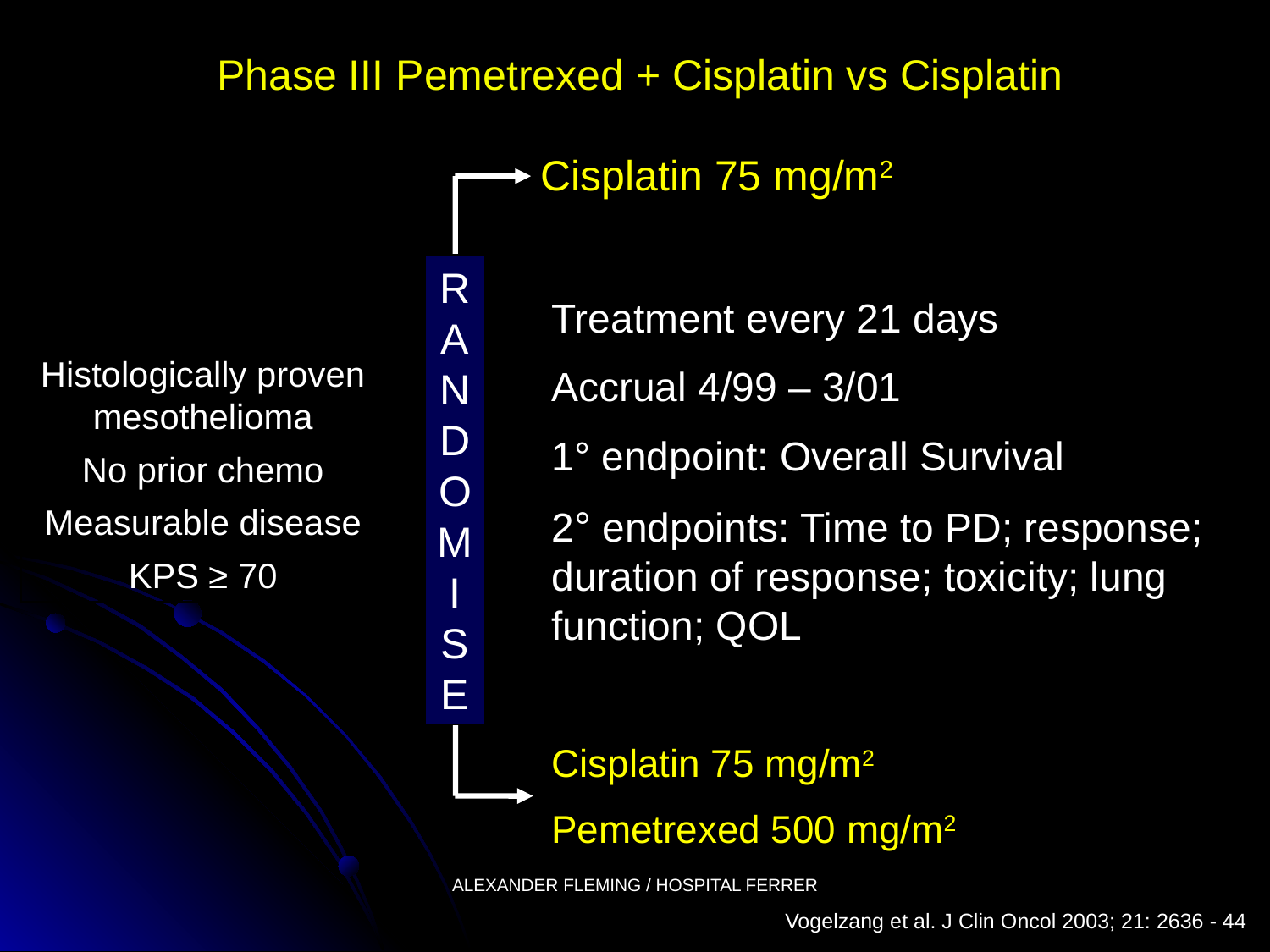

# Phase III Pemetrexed + Cisplatin vs Cisplatin
Cisplatin 75 mg/m2

RANDOMISE
Treatment every 21 days
Accrual 4/99 – 3/01
1° endpoint: Overall Survival
2° endpoints: Time to PD; response; duration of response; toxicity; lung function; QOL
Histologically proven mesothelioma
No prior chemo
Measurable disease
KPS ≥ 70

Cisplatin 75 mg/m2
Pemetrexed 500 mg/m2
ALEXANDER FLEMING / HOSPITAL FERRER
Vogelzang et al. J Clin Oncol 2003; 21: 2636 - 44